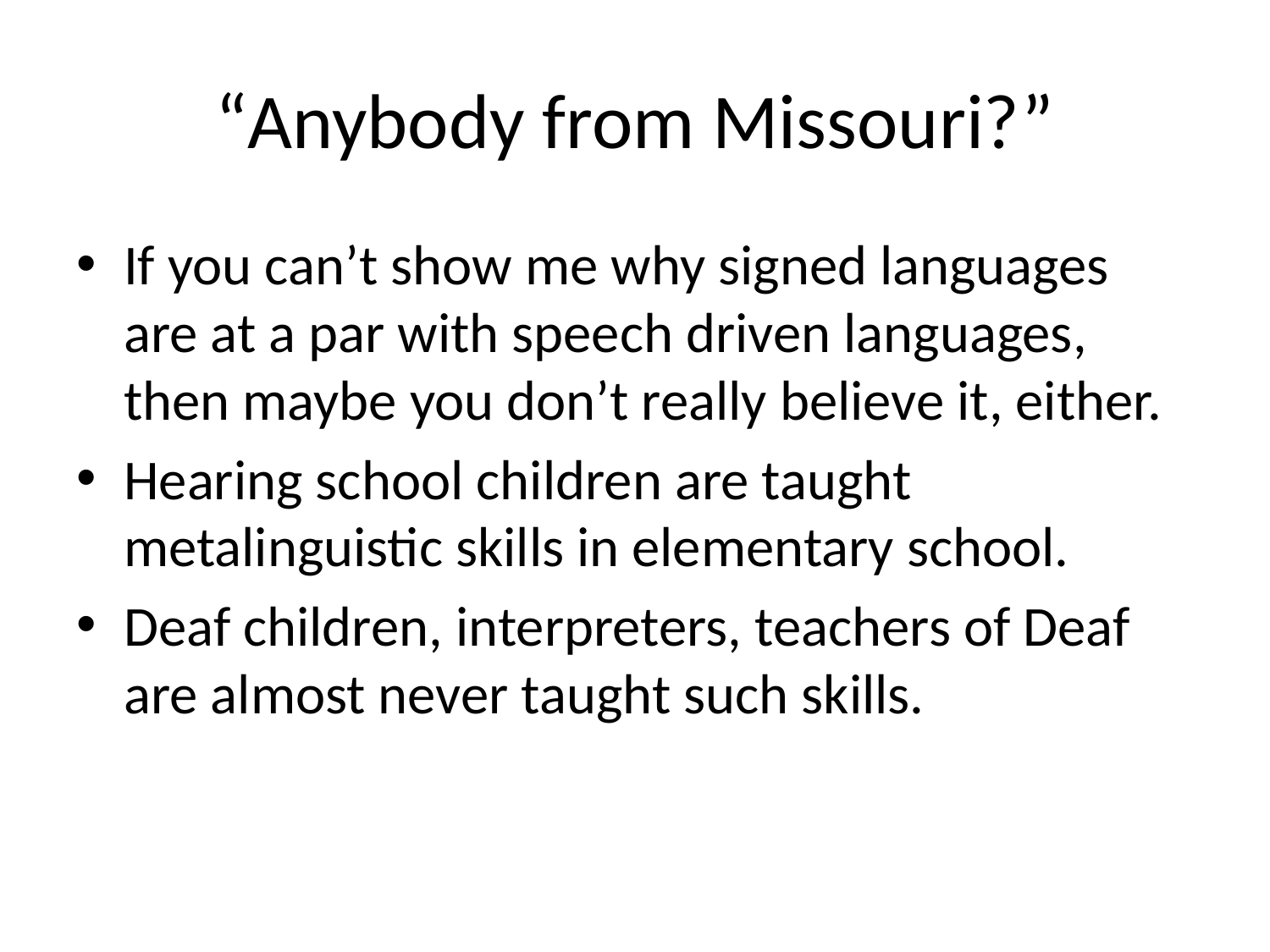

# “Anybody from Missouri?”
If you can’t show me why signed languages are at a par with speech driven languages, then maybe you don’t really believe it, either.
Hearing school children are taught metalinguistic skills in elementary school.
Deaf children, interpreters, teachers of Deaf are almost never taught such skills.